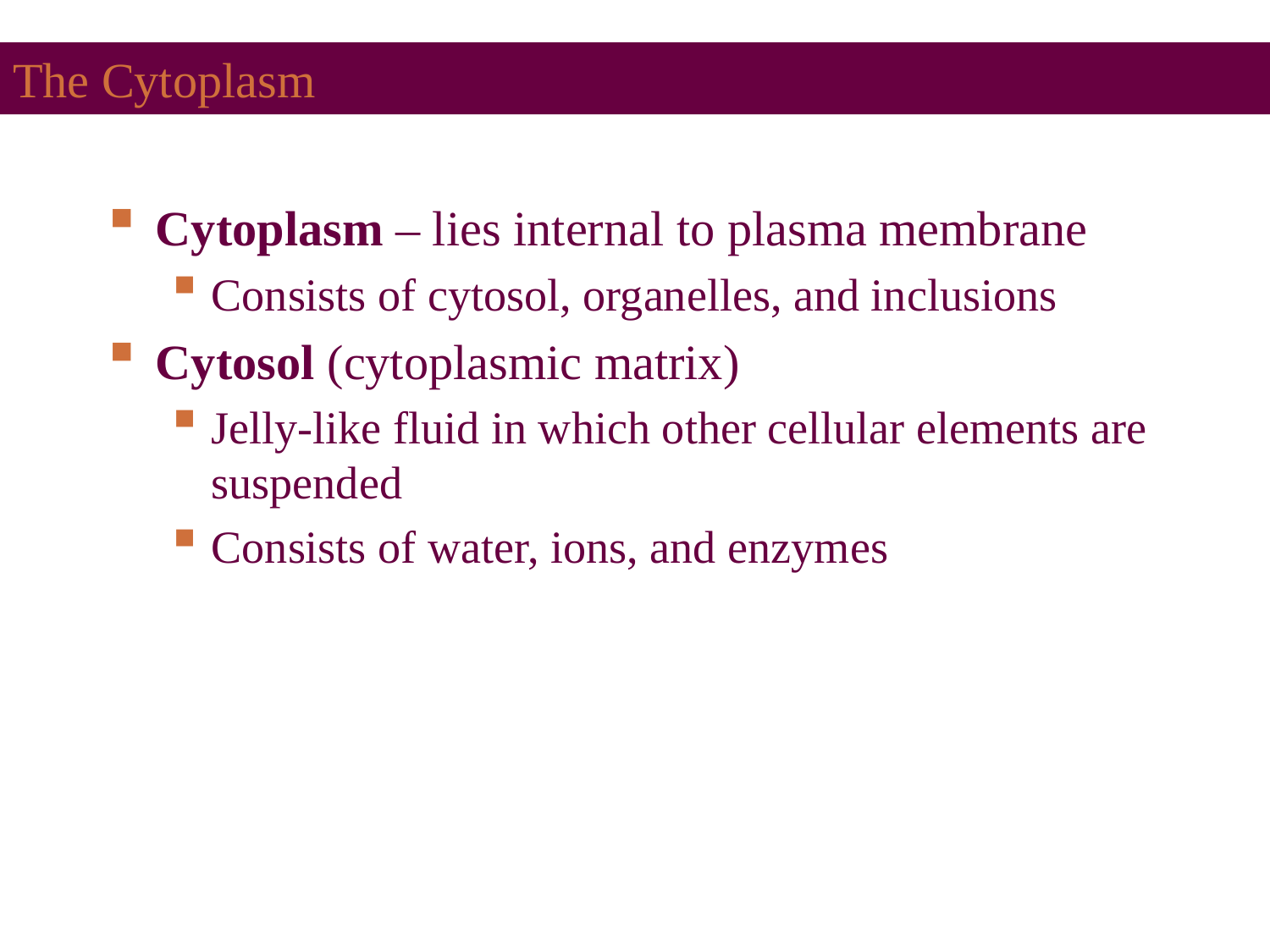

# The Cytoplasm
Cytoplasm – lies internal to plasma membrane
Consists of cytosol, organelles, and inclusions
Cytosol (cytoplasmic matrix)
Jelly-like fluid in which other cellular elements are suspended
Consists of water, ions, and enzymes